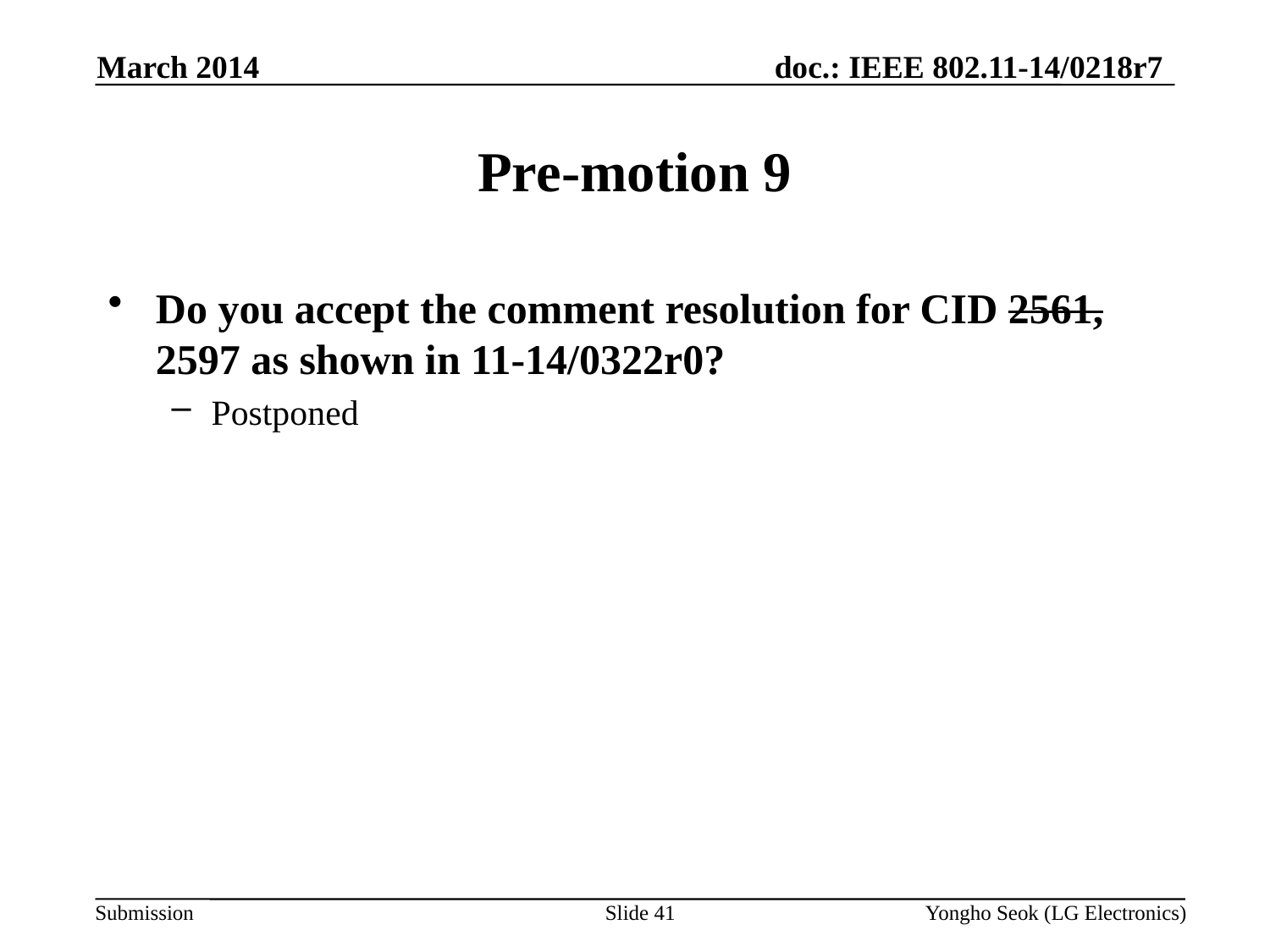

March 2014
# Pre-motion 9
Do you accept the comment resolution for CID 2561, 2597 as shown in 11-14/0322r0?
Postponed

Slide 41
Yongho Seok (LG Electronics)